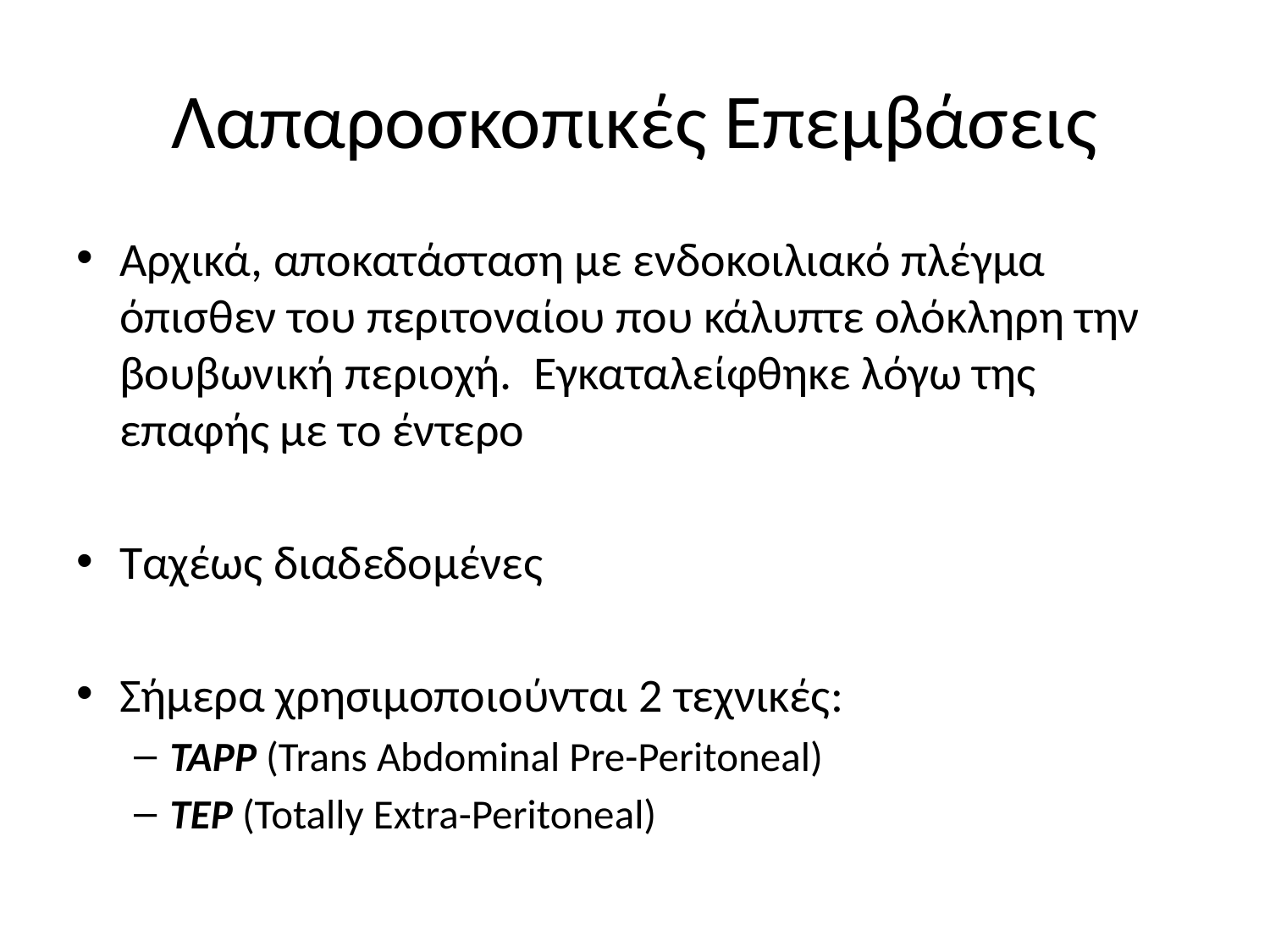

# Λαπαροσκοπικές Επεμβάσεις
Αρχικά, αποκατάσταση με ενδοκοιλιακό πλέγμα όπισθεν του περιτοναίου που κάλυπτε ολόκληρη την βουβωνική περιοχή.  Εγκαταλείφθηκε λόγω της επαφής με το έντερο

Ταχέως διαδεδομένες

Σήμερα χρησιμοποιούνται 2 τεχνικές:
TAPP (Trans Abdominal Pre-Peritoneal)
TEP (Totally Extra-Peritoneal)